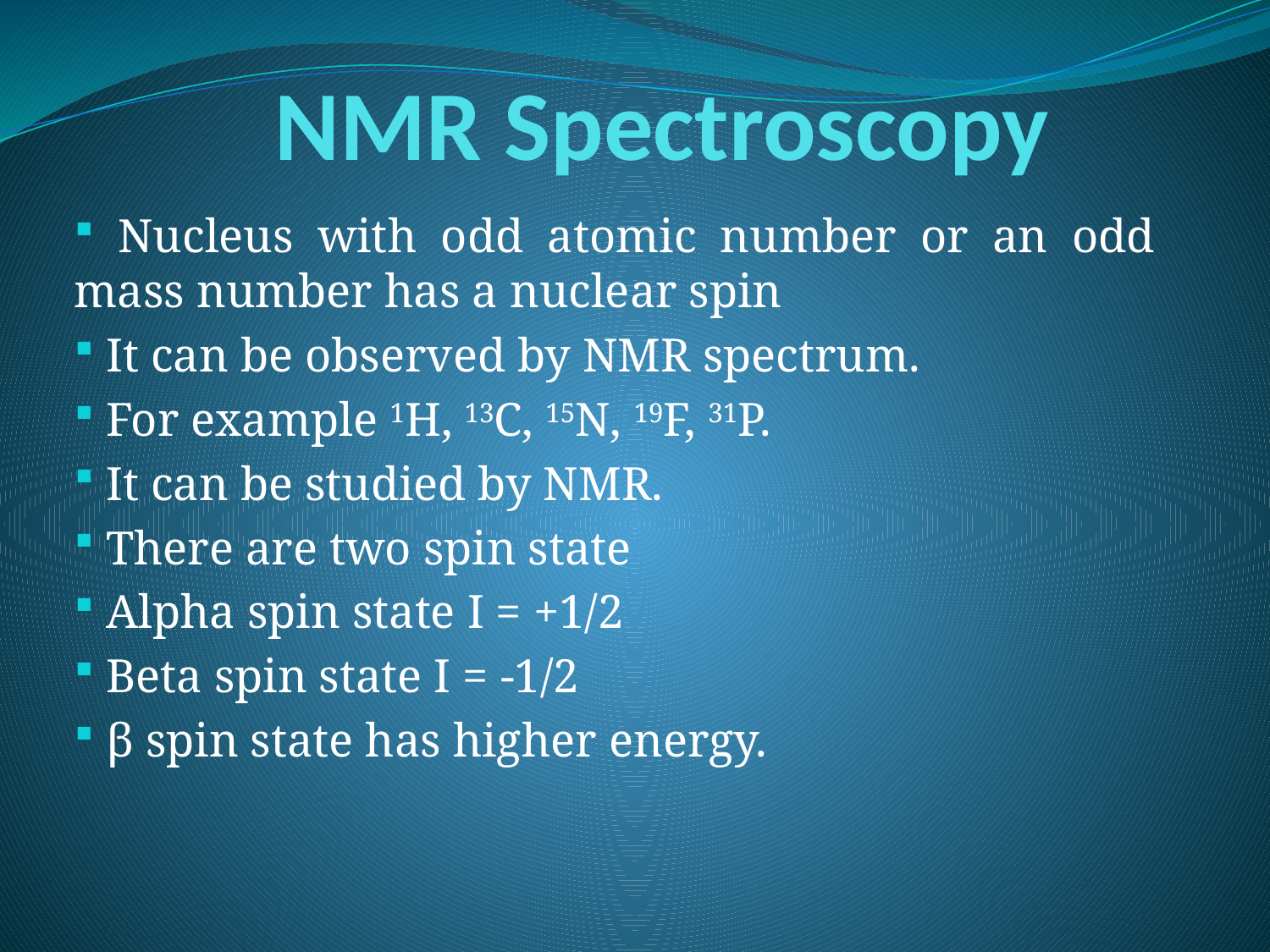

# NMR Spectroscopy
 Nucleus with odd atomic number or an odd mass number has a nuclear spin
 It can be observed by NMR spectrum.
 For example 1H, 13C, 15N, 19F, 31P.
 It can be studied by NMR.
 There are two spin state
 Alpha spin state I = +1/2
 Beta spin state I = -1/2
 β spin state has higher energy.